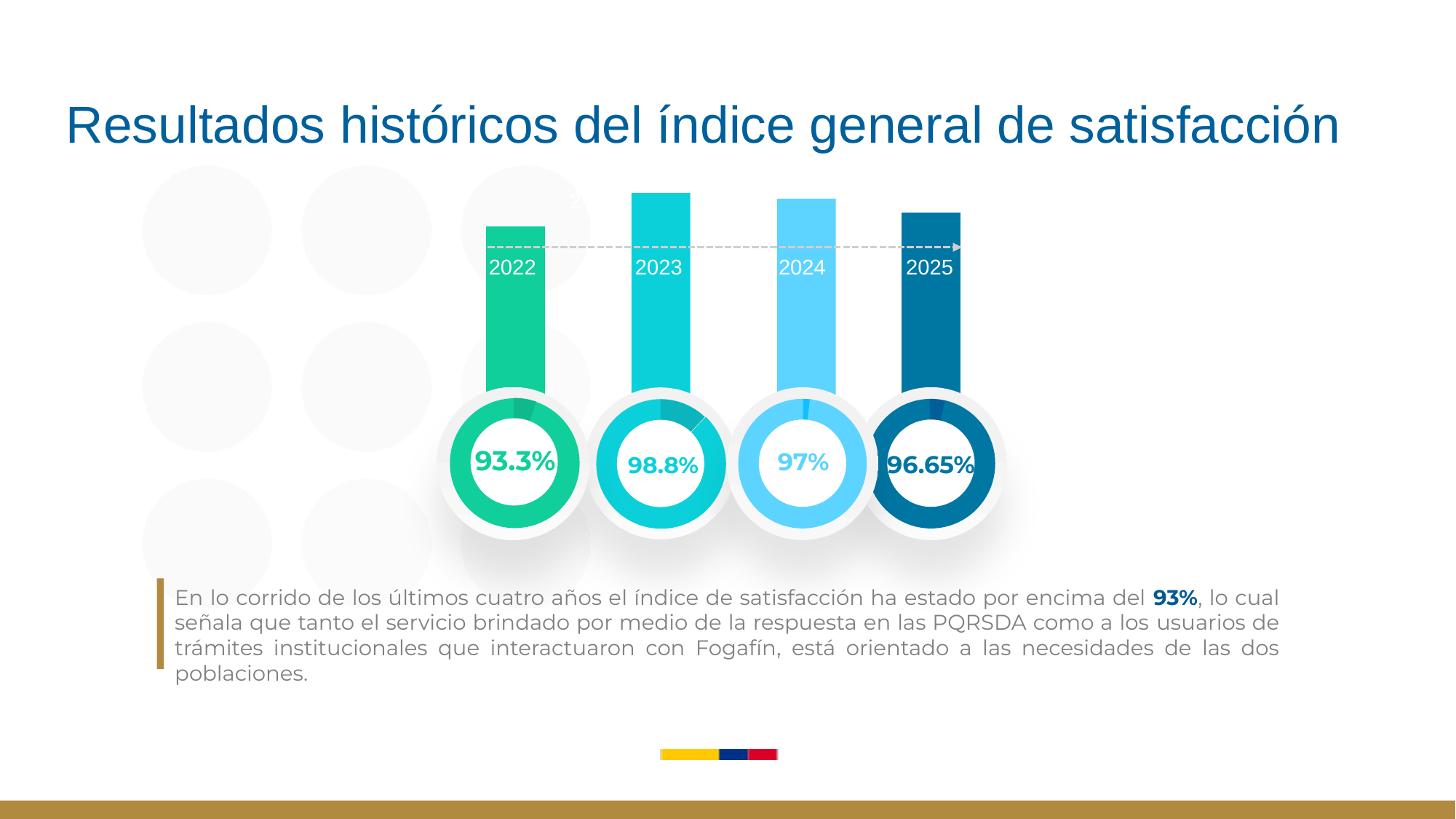

# Resultados históricos del índice general de satisfacción
2022

2022
2024
2023
2025

93.3%

96.65%

98.8%

97%

En lo corrido de los últimos cuatro años el índice de satisfacción ha estado por encima del 93%, lo cual señala que tanto el servicio brindado por medio de la respuesta en las PQRSDA como a los usuarios de trámites institucionales que interactuaron con Fogafín, está orientado a las necesidades de las dos poblaciones.